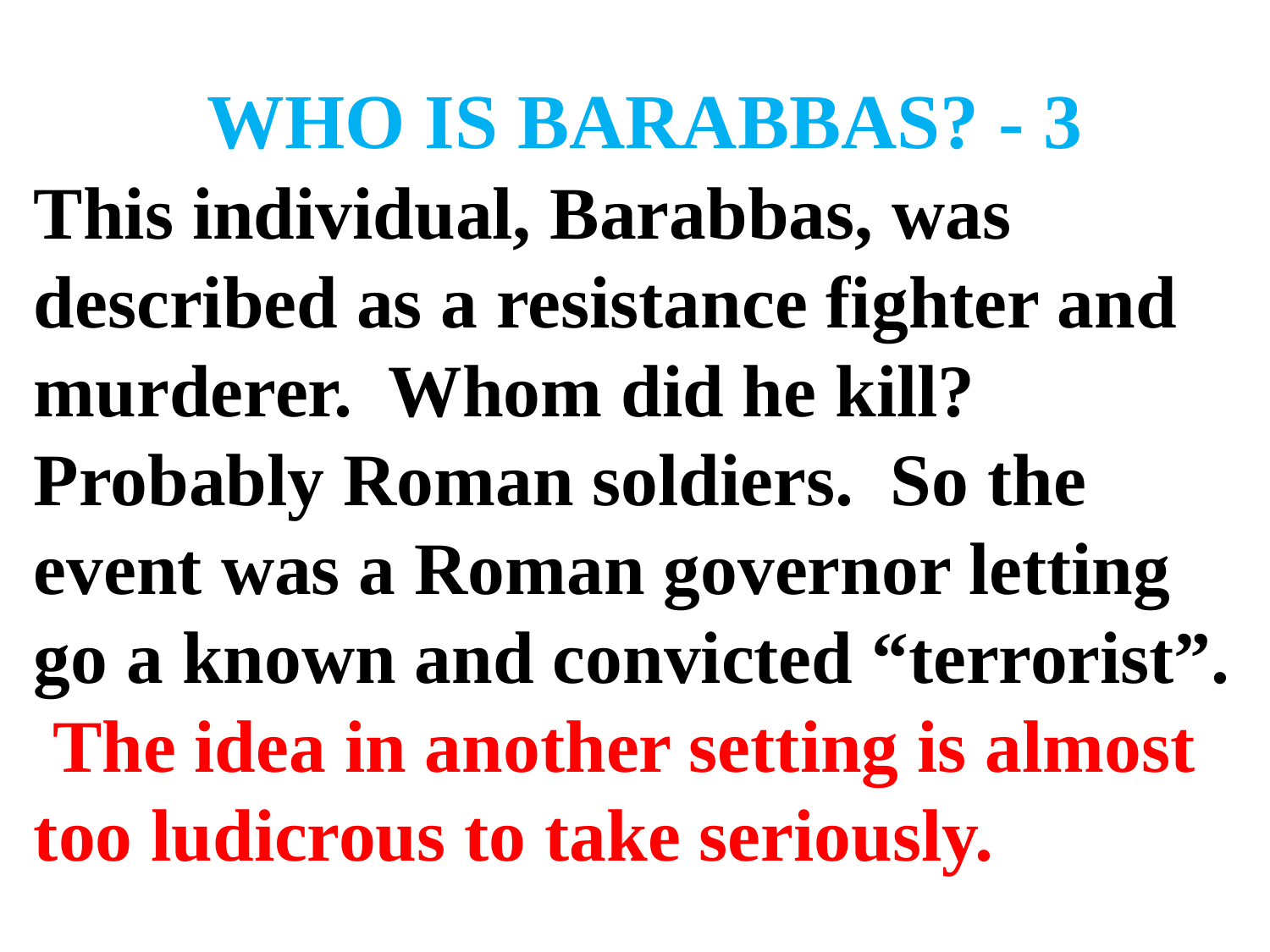

# WHO IS BARABBAS? - 3
This individual, Barabbas, was described as a resistance fighter and murderer.  Whom did he kill?  Probably Roman soldiers.  So the event was a Roman governor letting go a known and convicted “terrorist”.  The idea in another setting is almost too ludicrous to take seriously.